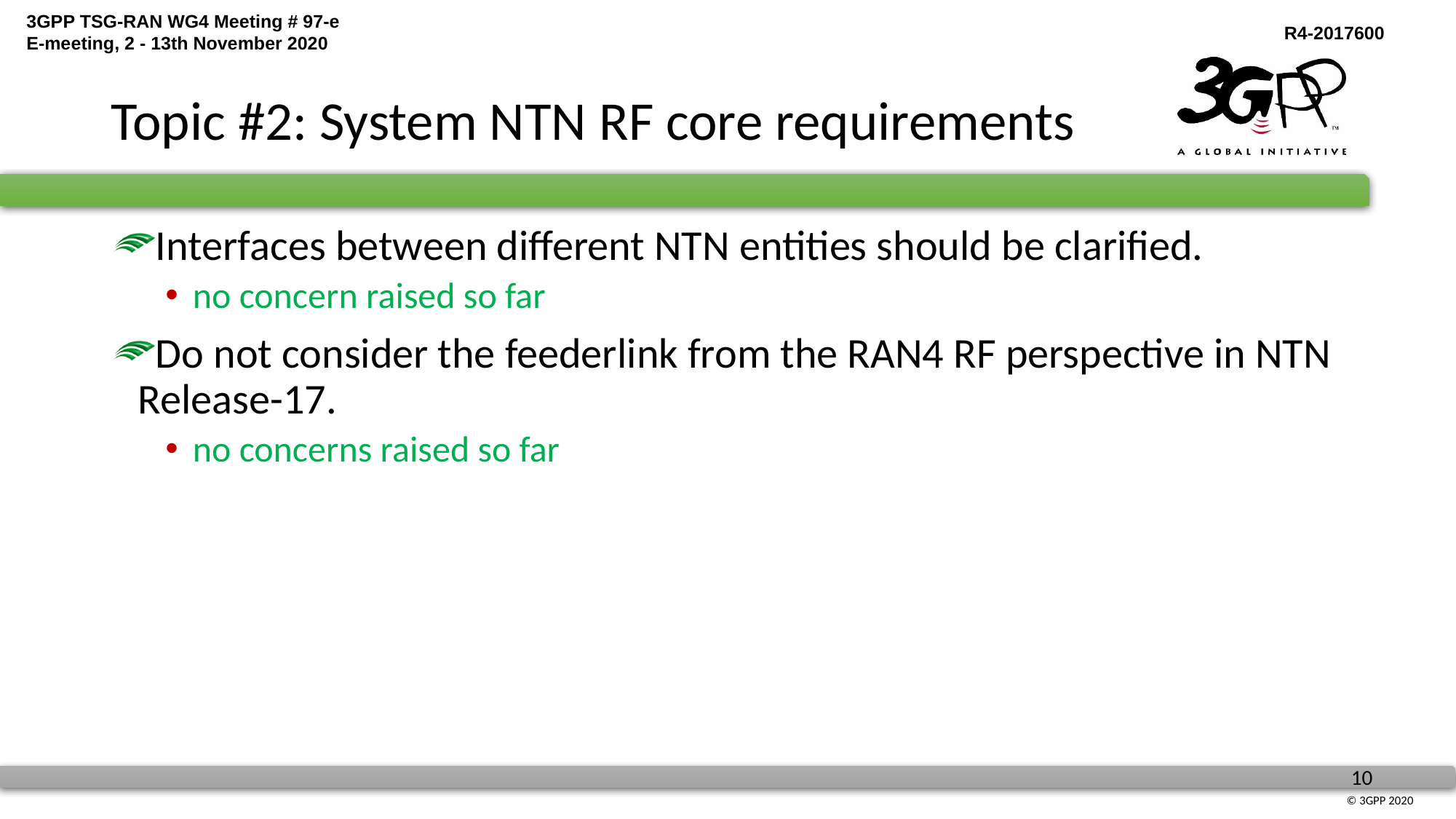

# Topic #2: System NTN RF core requirements
Interfaces between different NTN entities should be clarified.
no concern raised so far
Do not consider the feederlink from the RAN4 RF perspective in NTN Release-17.
no concerns raised so far